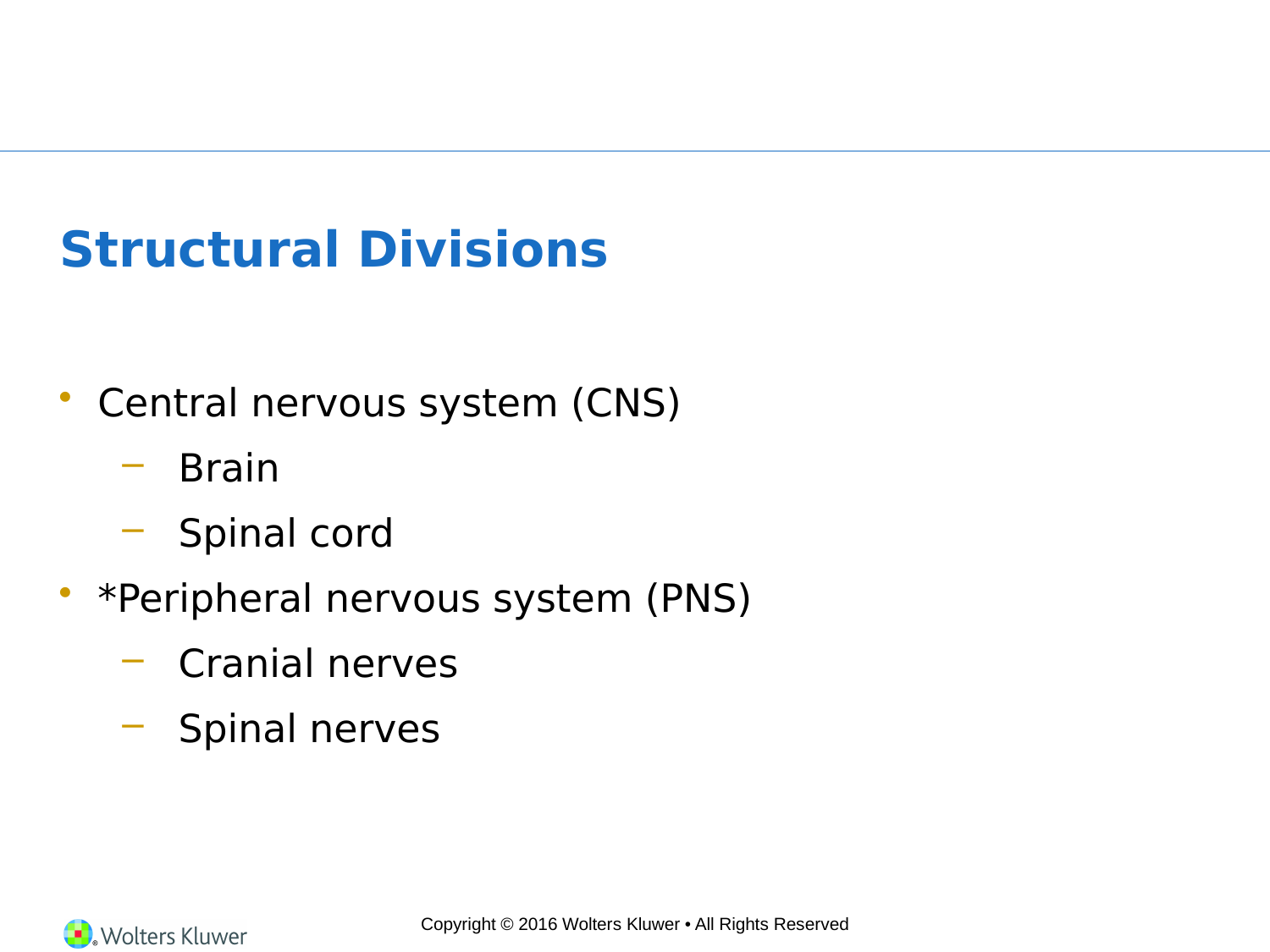

# Structural Divisions
Central nervous system (CNS)
Brain
Spinal cord
*Peripheral nervous system (PNS)
Cranial nerves
Spinal nerves